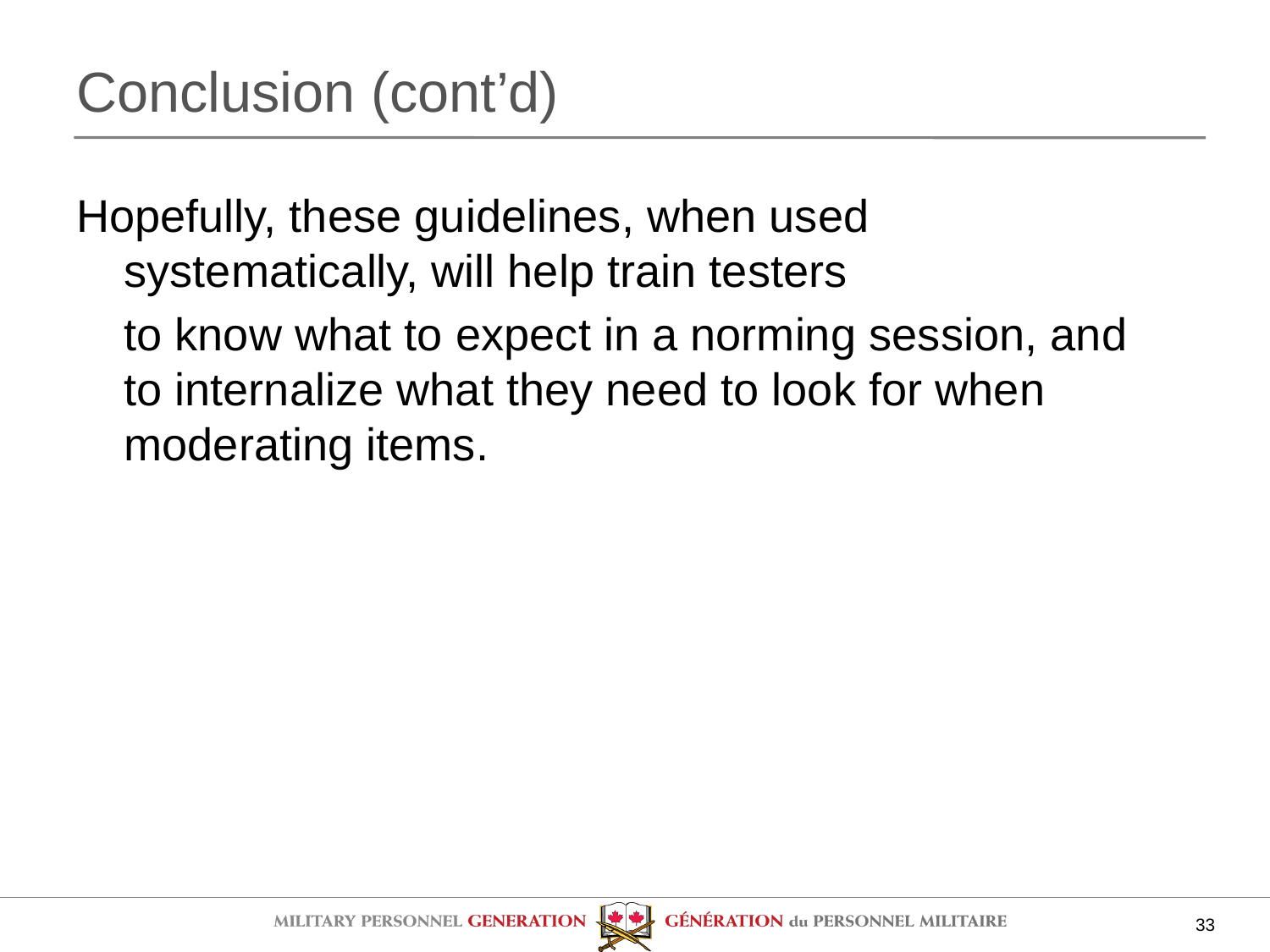

# Conclusion (cont’d)
Hopefully, these guidelines, when used systematically, will help train testers
	to know what to expect in a norming session, and to internalize what they need to look for when moderating items.

33